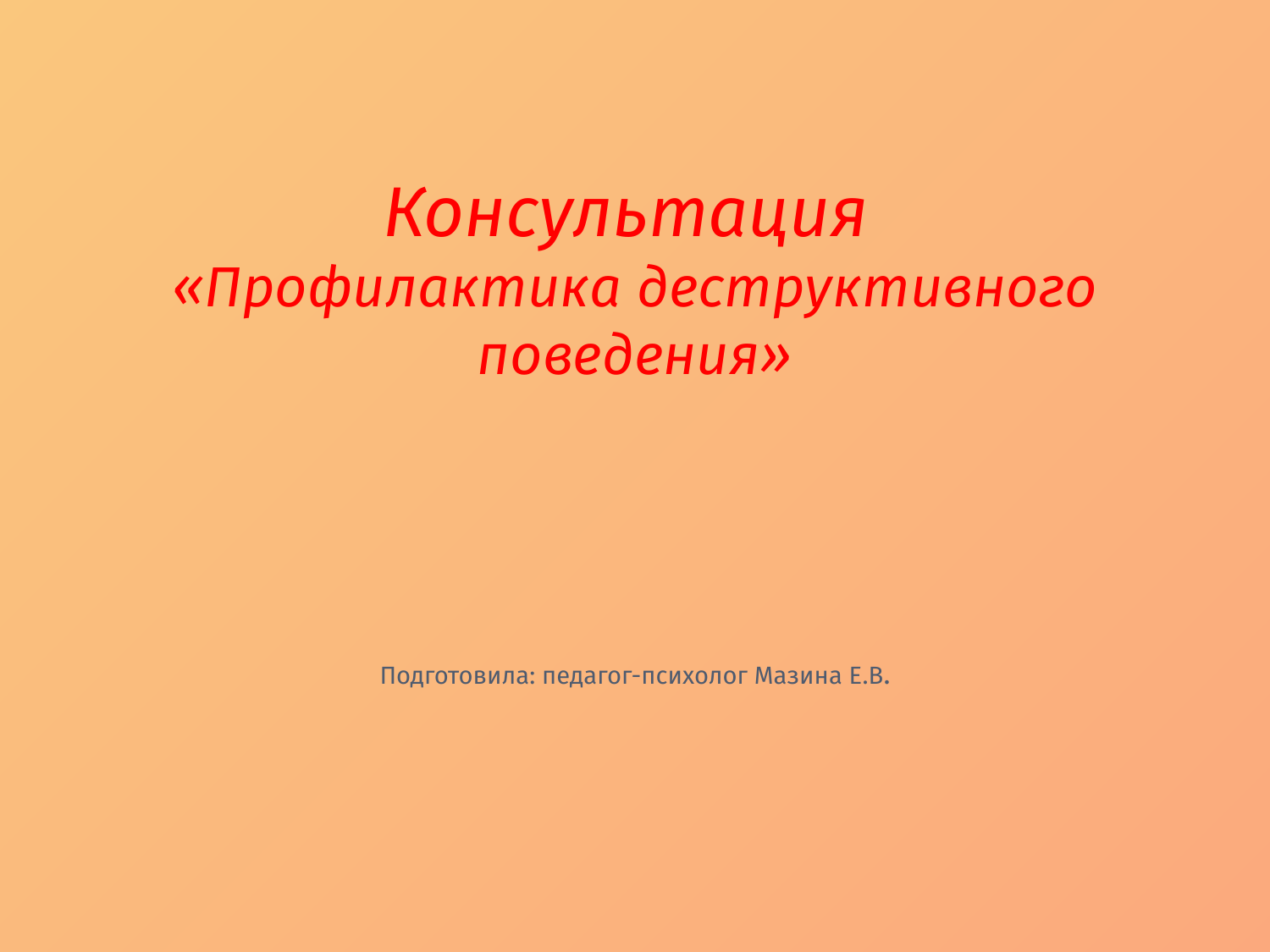

# Консультация «Профилактика деструктивного поведения» Подготовила: педагог-психолог Мазина Е.В.